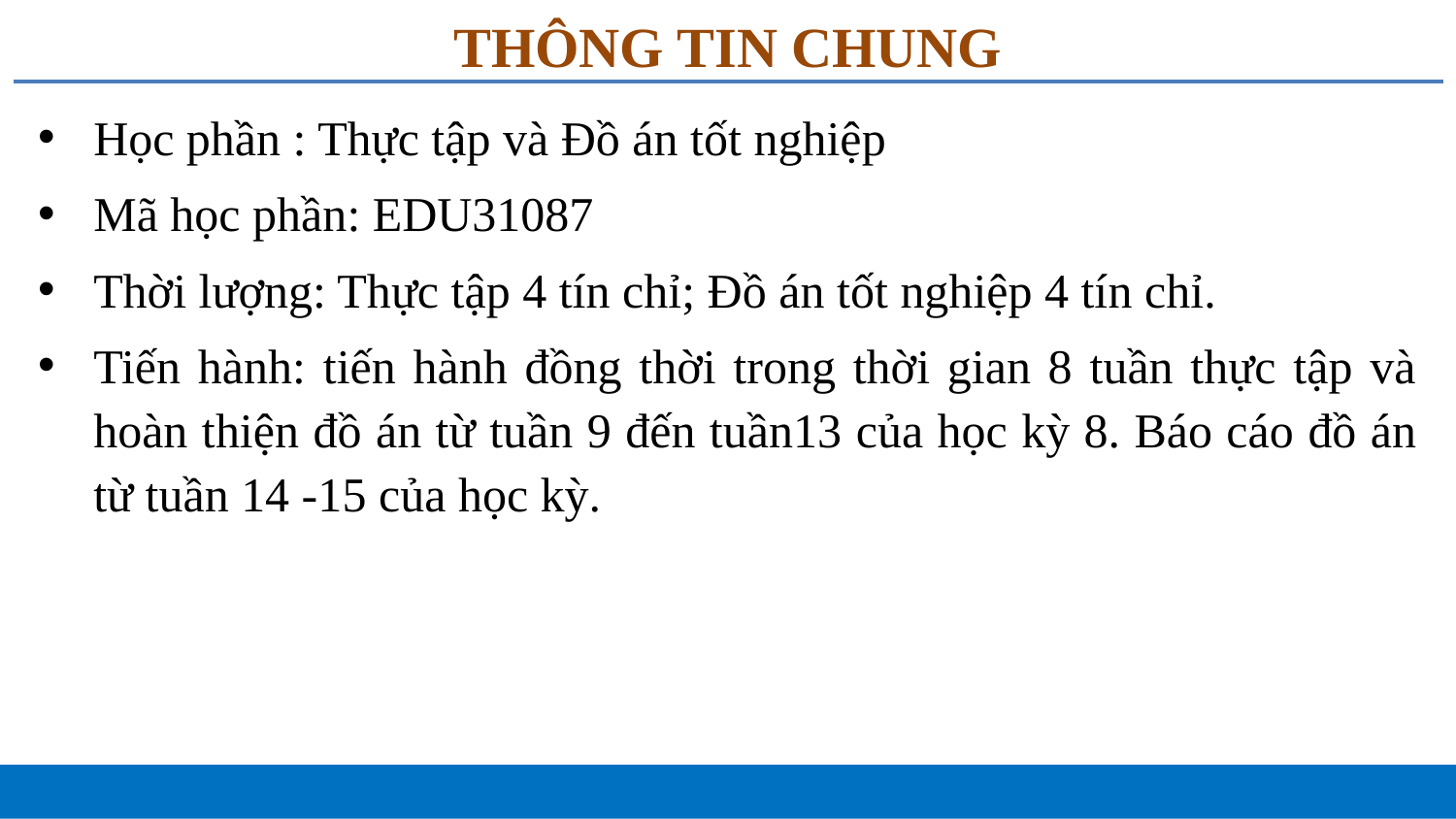

# THÔNG TIN CHUNG
Học phần : Thực tập và Đồ án tốt nghiệp
Mã học phần: EDU31087
Thời lượng: Thực tập 4 tín chỉ; Đồ án tốt nghiệp 4 tín chỉ.
Tiến hành: tiến hành đồng thời trong thời gian 8 tuần thực tập và hoàn thiện đồ án từ tuần 9 đến tuần13 của học kỳ 8. Báo cáo đồ án từ tuần 14 -15 của học kỳ.